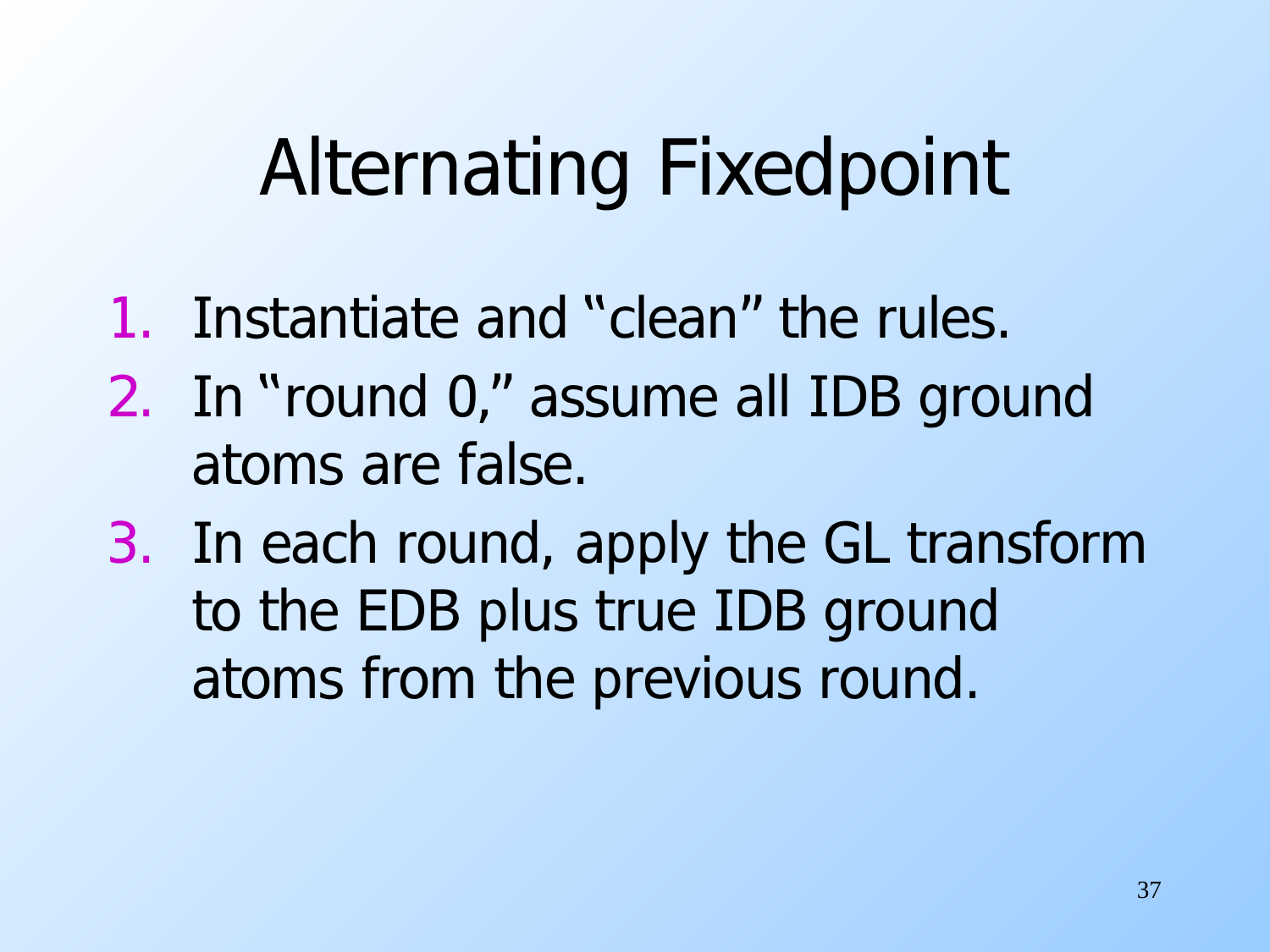

# Alternating Fixedpoint
Instantiate and “clean” the rules.
In “round 0,” assume all IDB ground atoms are false.
In each round, apply the GL transform to the EDB plus true IDB ground atoms from the previous round.
37